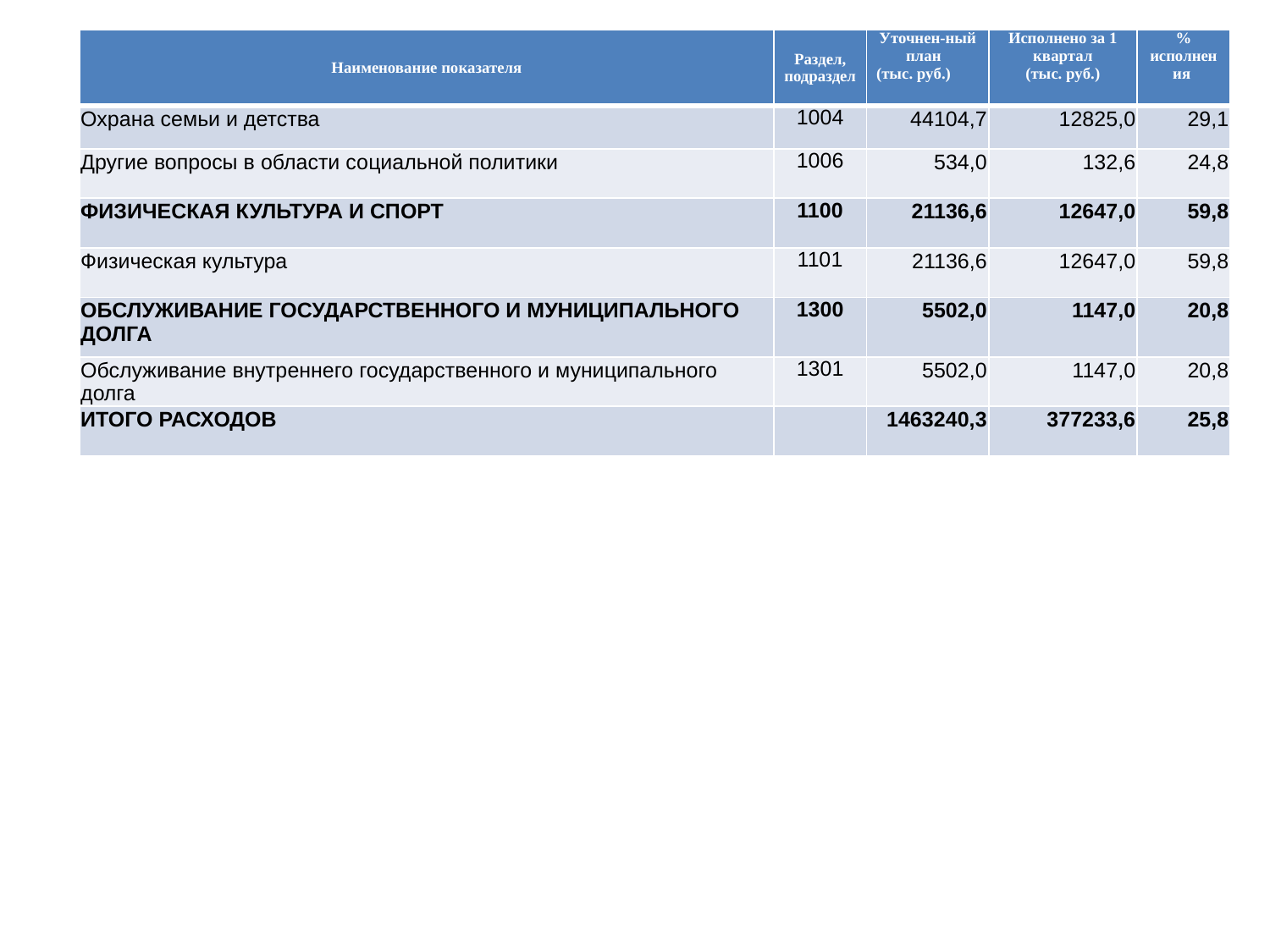

| Наименование показателя | Раздел, подраздел | Уточнен-ный план (тыс. руб.) | Исполнено за 1 квартал (тыс. руб.) | % исполнения |
| --- | --- | --- | --- | --- |
| Охрана семьи и детства | 1004 | 44104,7 | 12825,0 | 29,1 |
| Другие вопросы в области социальной политики | 1006 | 534,0 | 132,6 | 24,8 |
| ФИЗИЧЕСКАЯ КУЛЬТУРА И СПОРТ | 1100 | 21136,6 | 12647,0 | 59,8 |
| Физическая культура | 1101 | 21136,6 | 12647,0 | 59,8 |
| ОБСЛУЖИВАНИЕ ГОСУДАРСТВЕННОГО И МУНИЦИПАЛЬНОГО ДОЛГА | 1300 | 5502,0 | 1147,0 | 20,8 |
| Обслуживание внутреннего государственного и муниципального долга | 1301 | 5502,0 | 1147,0 | 20,8 |
| ИТОГО РАСХОДОВ |  | 1463240,3 | 377233,6 | 25,8 |
#